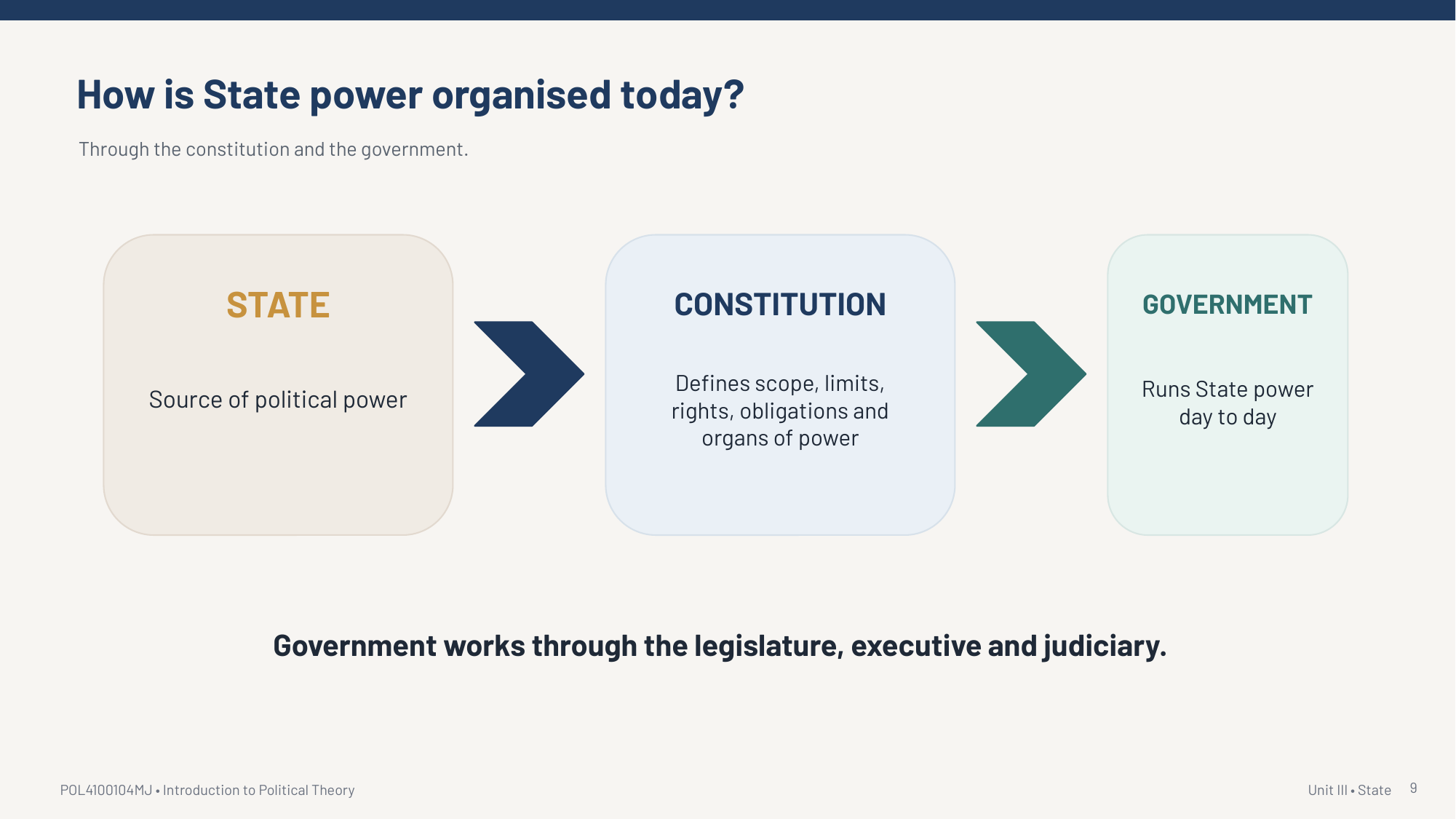

How is State power organised today?
Through the constitution and the government.

STATE
CONSTITUTION
GOVERNMENT

Defines scope, limits, rights, obligations and organs of power
Runs State power day to day
Source of political power
Government works through the legislature, executive and judiciary.
9